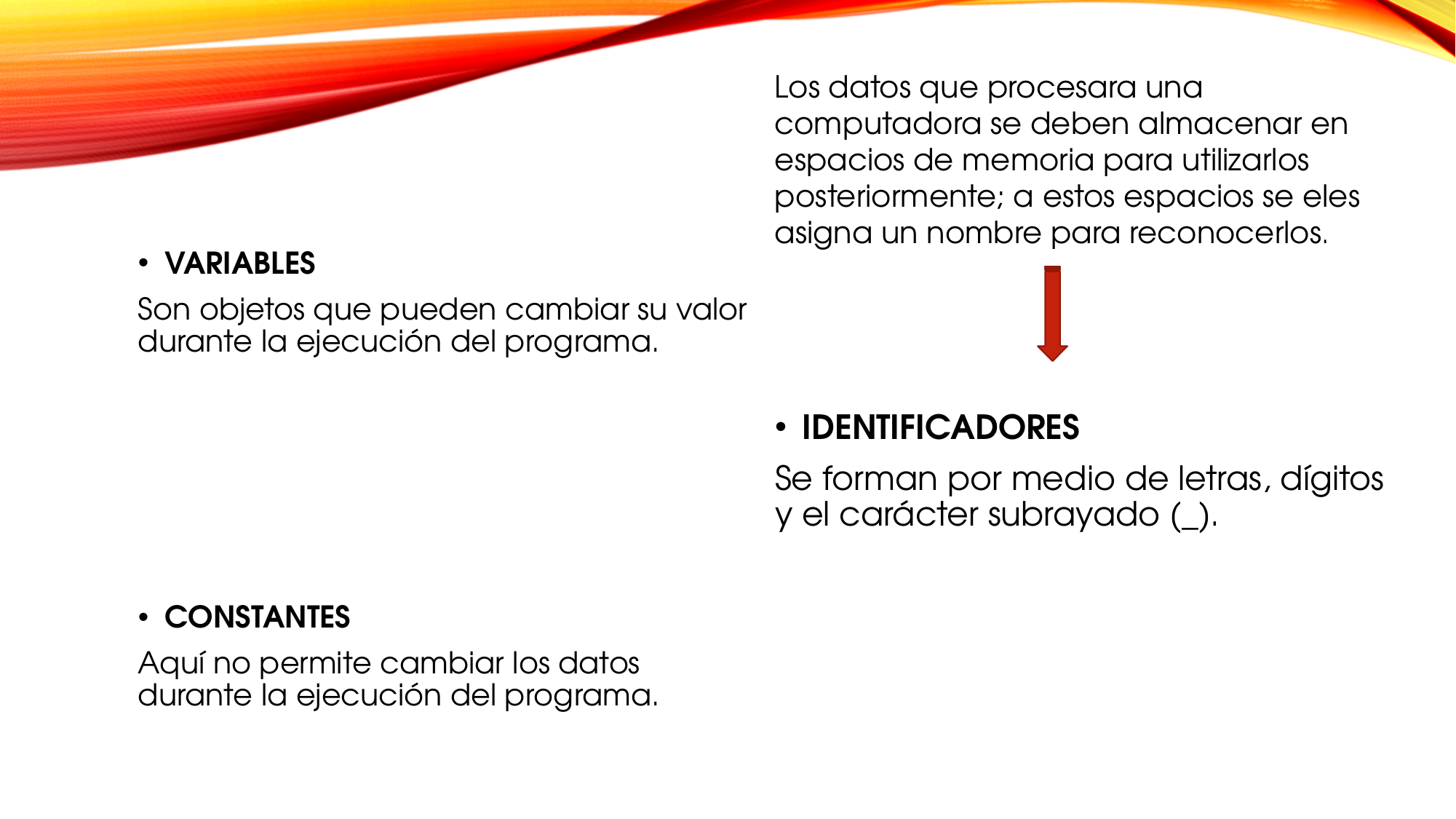

Los datos que procesara una computadora se deben almacenar en espacios de memoria para utilizarlos posteriormente; a estos espacios se eles asigna un nombre para reconocerlos.
VARIABLES
Son objetos que pueden cambiar su valor durante la ejecución del programa.

CONSTANTES
Aquí no permite cambiar los datos durante la ejecución del programa.

IDENTIFICADORES
Se forman por medio de letras, dígitos y el carácter subrayado (_).